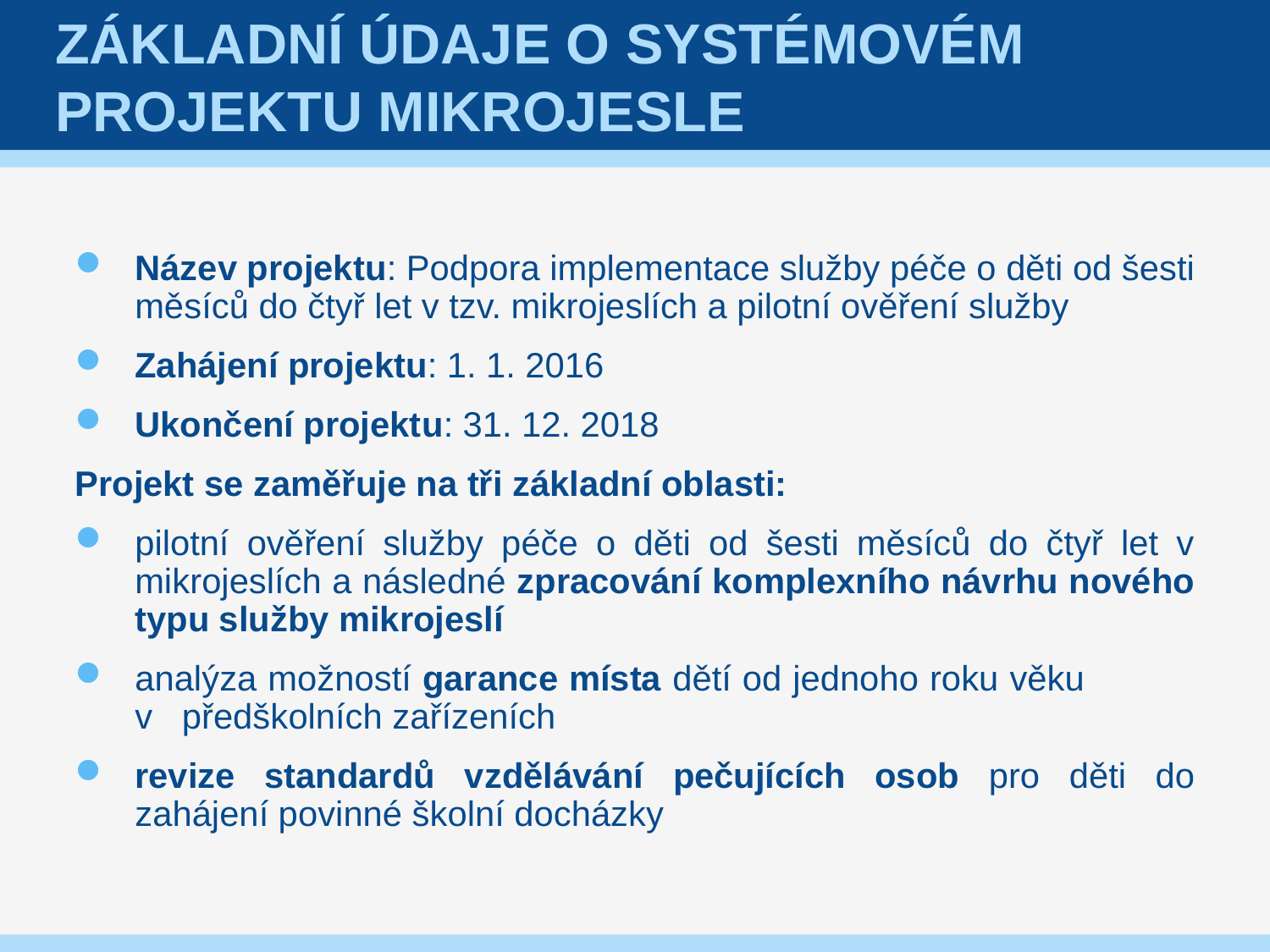

# Základní údaje o systémovém projektu mikrojesle
Název projektu: Podpora implementace služby péče o děti od šesti měsíců do čtyř let v tzv. mikrojeslích a pilotní ověření služby
Zahájení projektu: 1. 1. 2016
Ukončení projektu: 31. 12. 2018
Projekt se zaměřuje na tři základní oblasti:
pilotní ověření služby péče o děti od šesti měsíců do čtyř let v mikrojeslích a následné zpracování komplexního návrhu nového typu služby mikrojeslí
analýza možností garance místa dětí od jednoho roku věku           v   předškolních zařízeních
revize standardů vzdělávání pečujících osob pro děti do zahájení povinné školní docházky